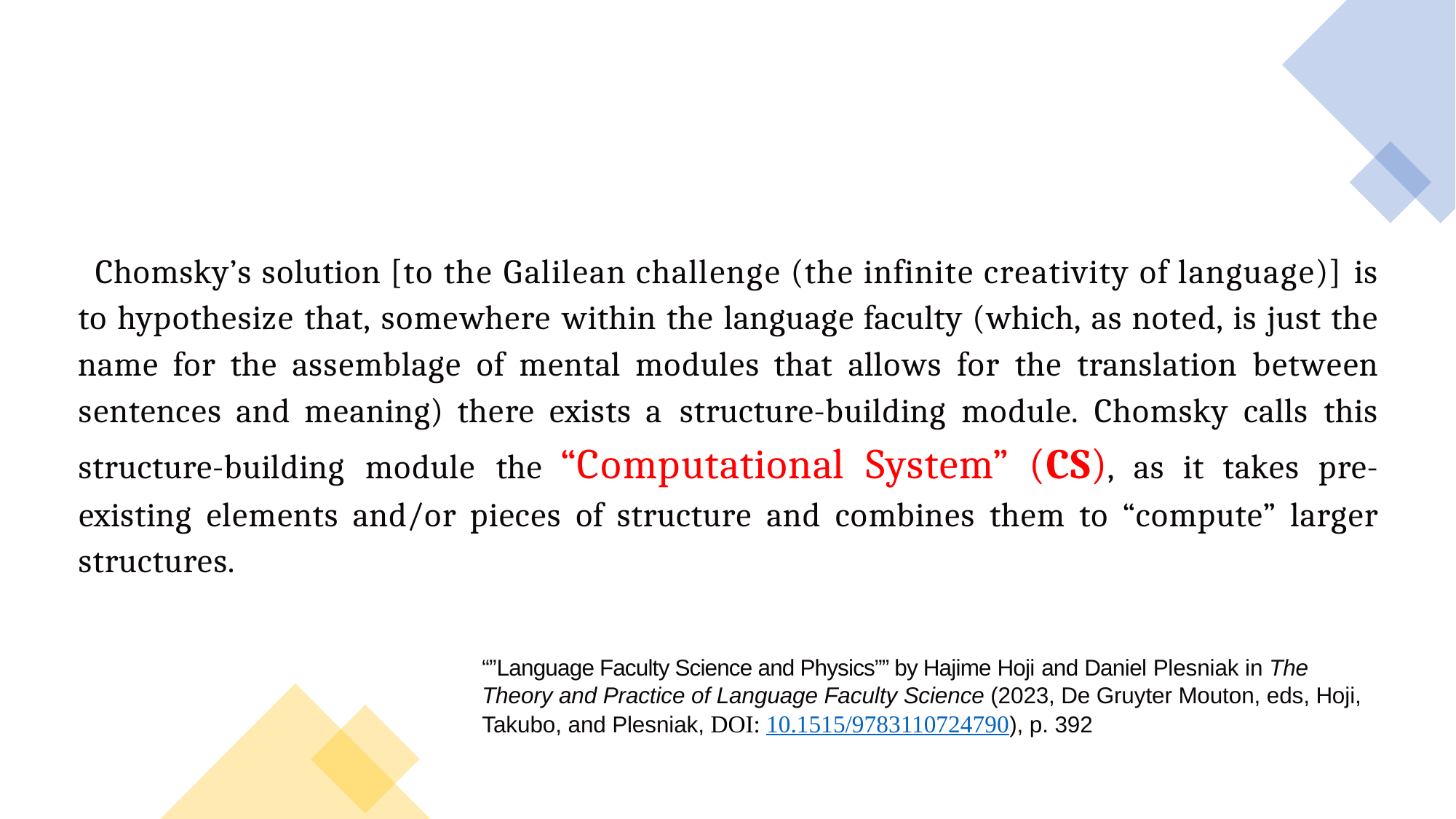

Chomsky’s solution [to the Galilean challenge (the infinite creativity of language)] is to hypothesize that, somewhere within the language faculty (which, as noted, is just the name for the assemblage of mental modules that allows for the translation between sentences and meaning) there exists a structure-building module. Chomsky calls this structure-building module the “Computational System” (CS), as it takes pre-existing elements and/or pieces of structure and combines them to “compute” larger structures.

“”Language Faculty Science and Physics”” by Hajime Hoji and Daniel Plesniak in The Theory and Practice of Language Faculty Science (2023, De Gruyter Mouton, eds, Hoji, Takubo, and Plesniak, DOI: 10.1515/9783110724790), p. 392